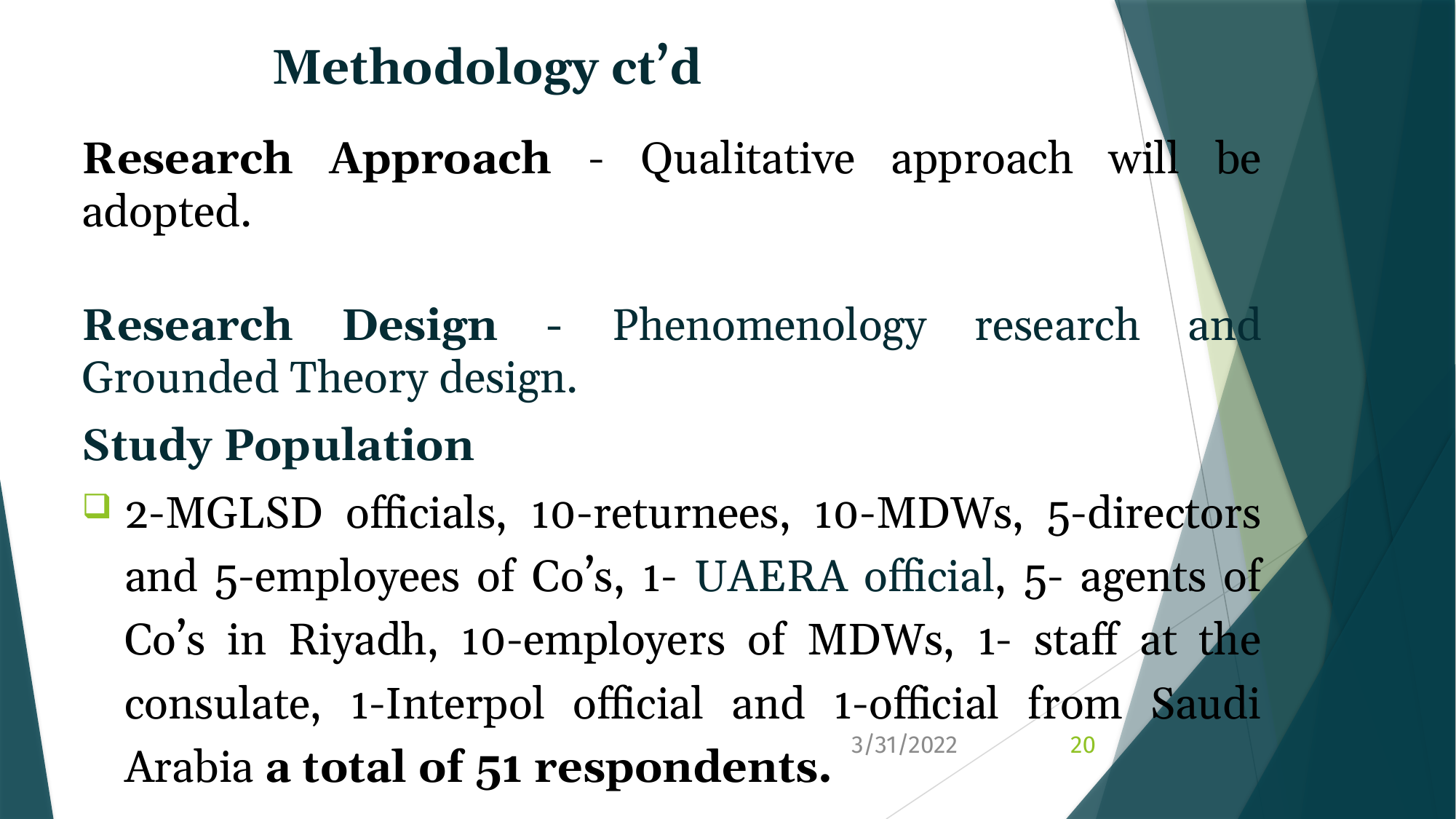

# Methodology ct’d
Research Approach - Qualitative approach will be adopted.

Research Design - Phenomenology research and Grounded Theory design.
Study Population
2-MGLSD officials, 10-returnees, 10-MDWs, 5-directors and 5-employees of Co’s, 1- UAERA official, 5- agents of Co’s in Riyadh, 10-employers of MDWs, 1- staff at the consulate, 1-Interpol official and 1-official from Saudi Arabia a total of 51 respondents.
3/31/2022
20